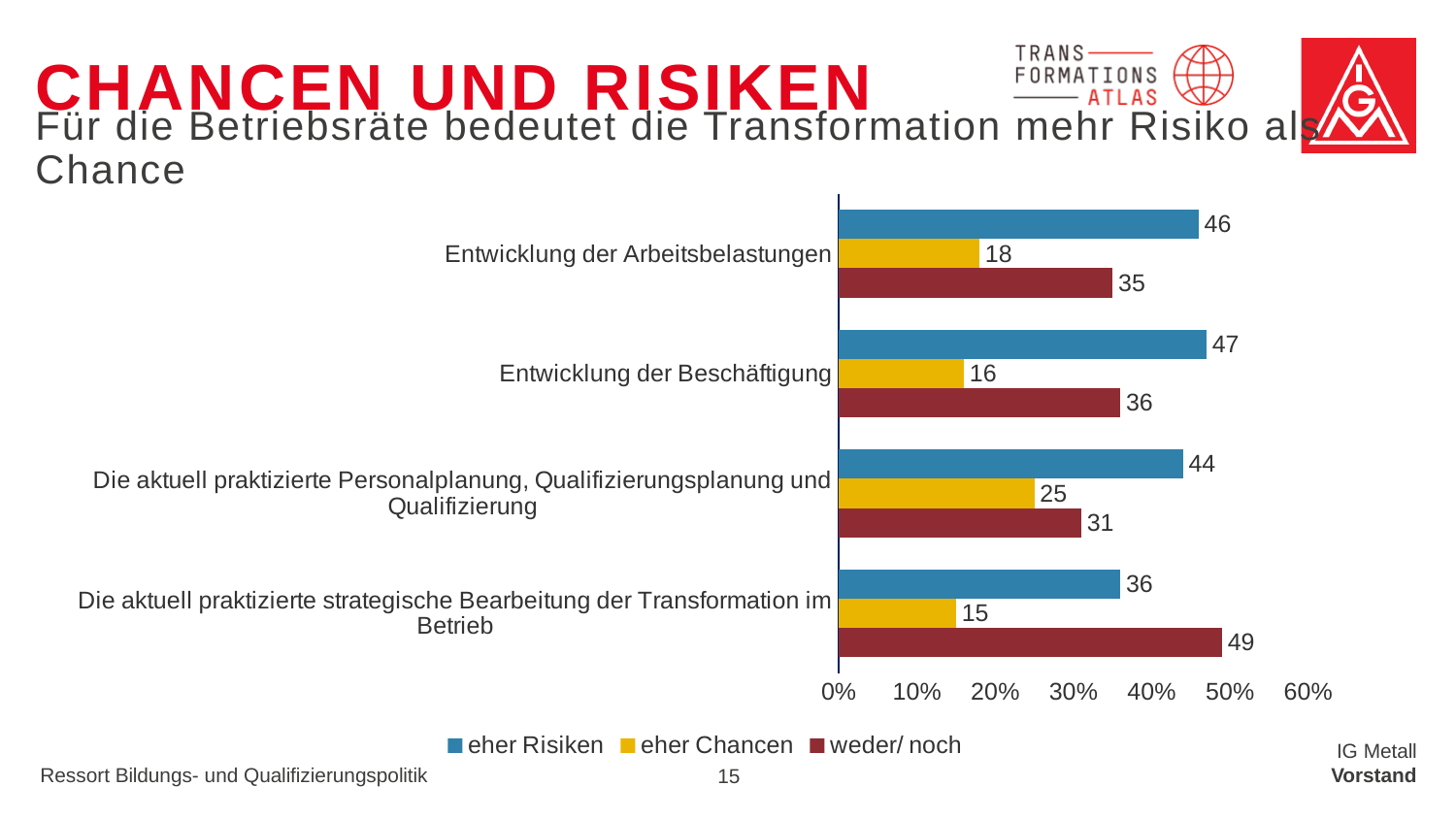

Chancen und Risiken
Für die Betriebsräte bedeutet die Transformation mehr Risiko als Chance

### Chart

| Category | weder/ noch | eher Chancen | eher Risiken |
|---|---|---|---|
| Die aktuell praktizierte strategische Bearbeitung der Transformation im Betrieb | 0.49 | 0.15 | 0.36 |
| Die aktuell praktizierte Personalplanung, Qualifizierungsplanung und Qualifizierung | 0.31 | 0.25 | 0.44 |
| Entwicklung der Beschäftigung | 0.36 | 0.16 | 0.47 |
| Entwicklung der Arbeitsbelastungen | 0.35 | 0.18 | 0.46 |